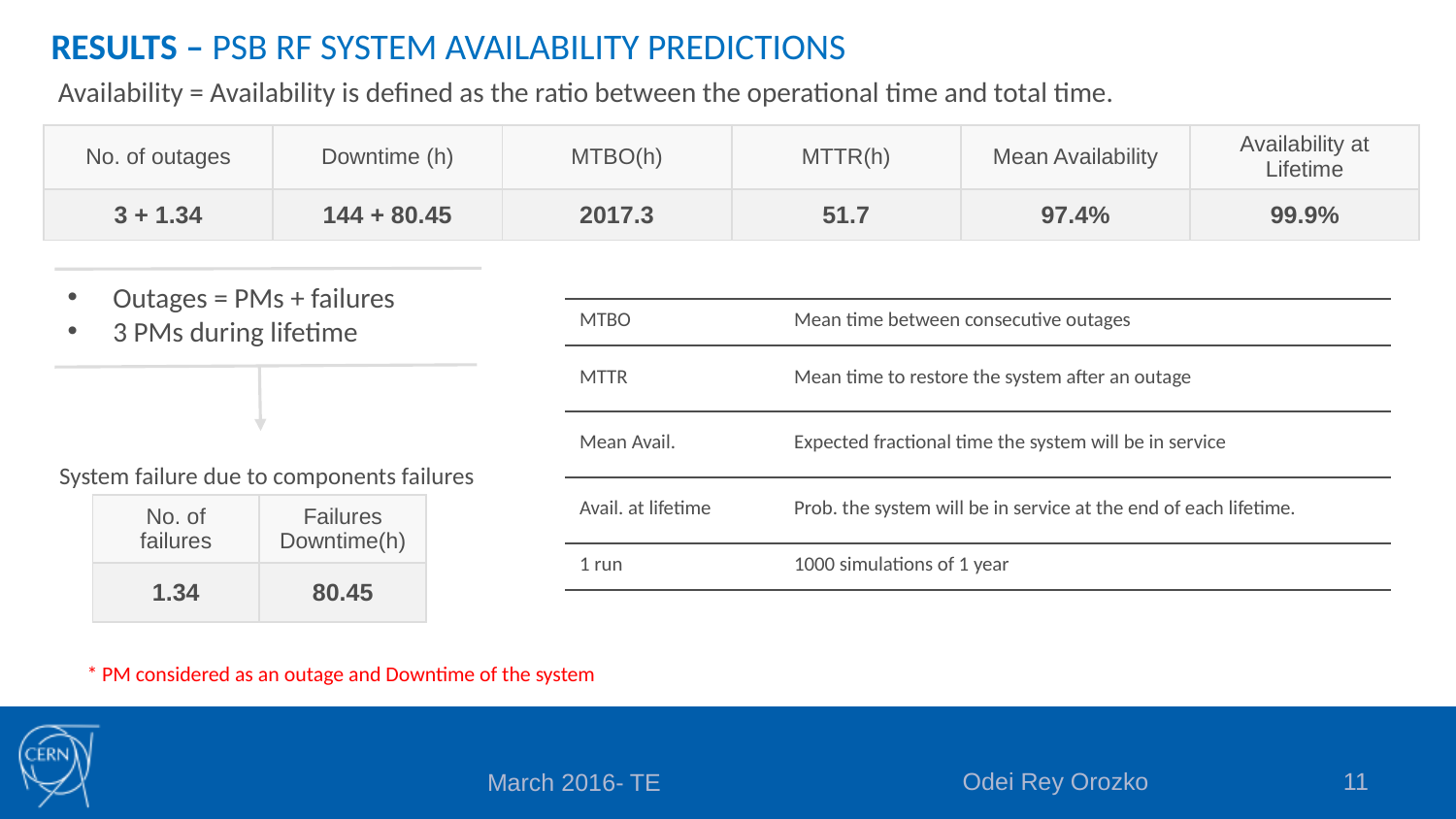

# RESULTS – PSB RF SYSTEM AVAILABILITY PREDICTIONS
Availability = Availability is defined as the ratio between the operational time and total time.

| No. of outages | Downtime (h) | MTBO(h) | MTTR(h) | Mean Availability | Availability at Lifetime |
| --- | --- | --- | --- | --- | --- |
| 3 + 1.34 | 144 + 80.45 | 2017.3 | 51.7 | 97.4% | 99.9% |
Outages = PMs + failures
3 PMs during lifetime
| MTBO | Mean time between consecutive outages |
| --- | --- |
| MTTR | Mean time to restore the system after an outage |
| Mean Avail. | Expected fractional time the system will be in service |
| Avail. at lifetime | Prob. the system will be in service at the end of each lifetime. |
| 1 run | 1000 simulations of 1 year |
System failure due to components failures
| No. of failures | Failures Downtime(h) |
| --- | --- |
| 1.34 | 80.45 |
* PM considered as an outage and Downtime of the system
Odei Rey Orozko
11
March 2016- TE